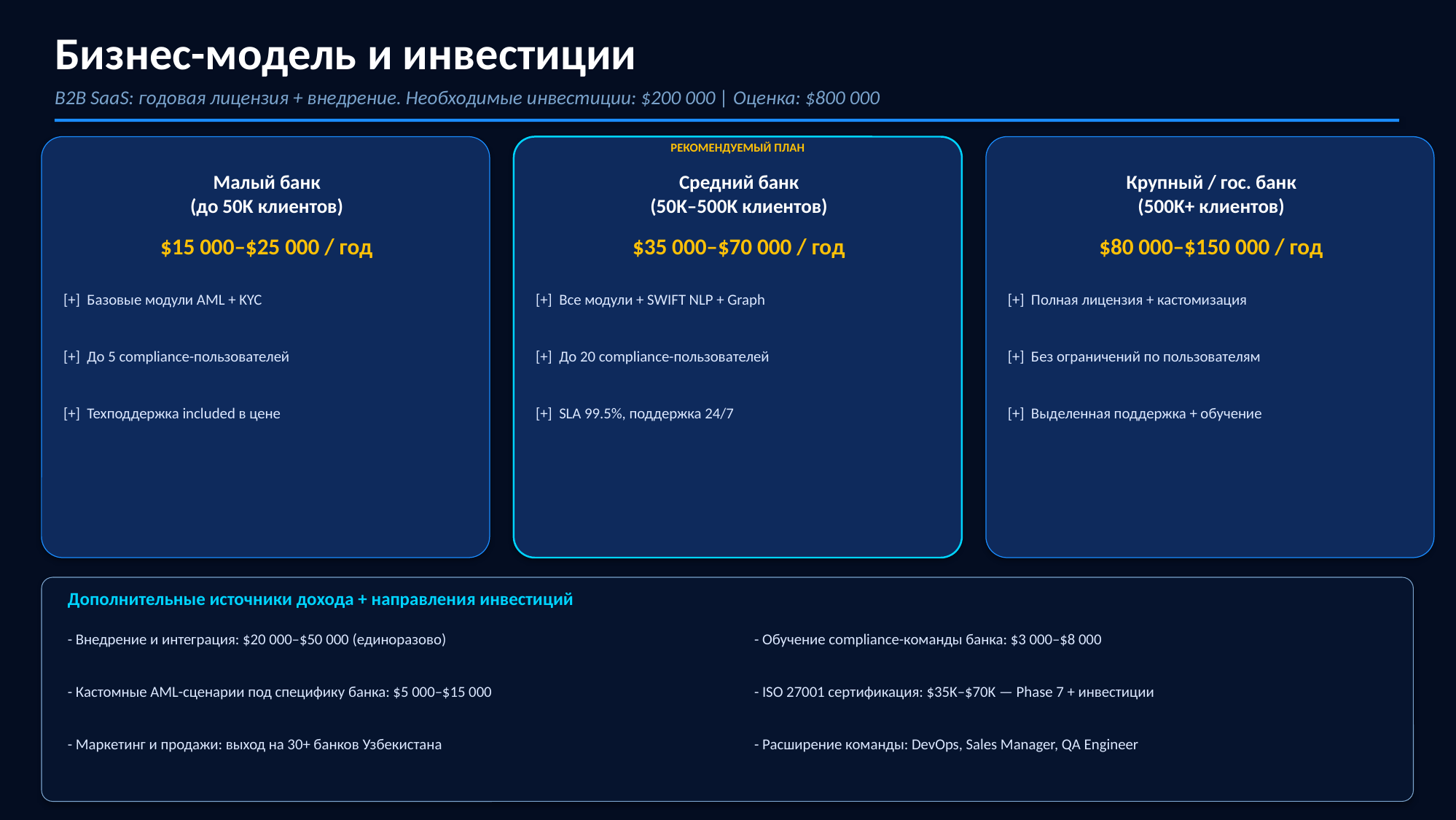

Бизнес-модель и инвестиции
B2B SaaS: годовая лицензия + внедрение. Необходимые инвестиции: $200 000 | Оценка: $800 000

РЕКОМЕНДУЕМЫЙ ПЛАН
Малый банк
(до 50K клиентов)
Средний банк
(50K–500K клиентов)
Крупный / гос. банк
(500K+ клиентов)
$15 000–$25 000 / год
$35 000–$70 000 / год
$80 000–$150 000 / год
[+]  Базовые модули AML + KYC
[+]  Все модули + SWIFT NLP + Graph
[+]  Полная лицензия + кастомизация
[+]  До 5 compliance-пользователей
[+]  До 20 compliance-пользователей
[+]  Без ограничений по пользователям
[+]  Техподдержка included в цене
[+]  SLA 99.5%, поддержка 24/7
[+]  Выделенная поддержка + обучение

Дополнительные источники дохода + направления инвестиций
- Внедрение и интеграция: $20 000–$50 000 (единоразово)
- Обучение compliance-команды банка: $3 000–$8 000
- Кастомные AML-сценарии под специфику банка: $5 000–$15 000
- ISO 27001 сертификация: $35K–$70K — Phase 7 + инвестиции
- Маркетинг и продажи: выход на 30+ банков Узбекистана
- Расширение команды: DevOps, Sales Manager, QA Engineer